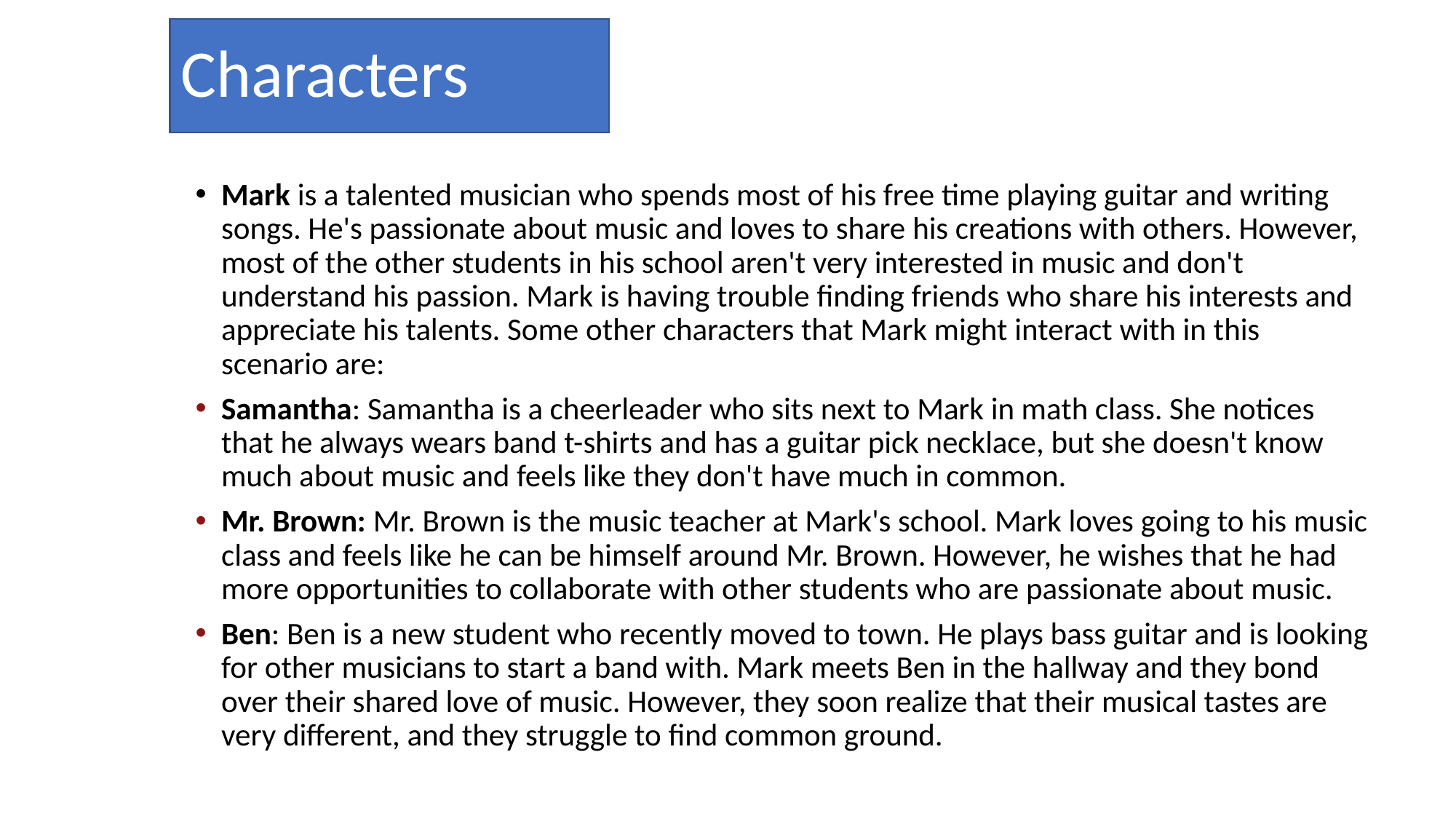

# Characters
Mark is a talented musician who spends most of his free time playing guitar and writing songs. He's passionate about music and loves to share his creations with others. However, most of the other students in his school aren't very interested in music and don't understand his passion. Mark is having trouble finding friends who share his interests and appreciate his talents. Some other characters that Mark might interact with in this scenario are:
Samantha: Samantha is a cheerleader who sits next to Mark in math class. She notices that he always wears band t-shirts and has a guitar pick necklace, but she doesn't know much about music and feels like they don't have much in common.
Mr. Brown: Mr. Brown is the music teacher at Mark's school. Mark loves going to his music class and feels like he can be himself around Mr. Brown. However, he wishes that he had more opportunities to collaborate with other students who are passionate about music.
Ben: Ben is a new student who recently moved to town. He plays bass guitar and is looking for other musicians to start a band with. Mark meets Ben in the hallway and they bond over their shared love of music. However, they soon realize that their musical tastes are very different, and they struggle to find common ground.